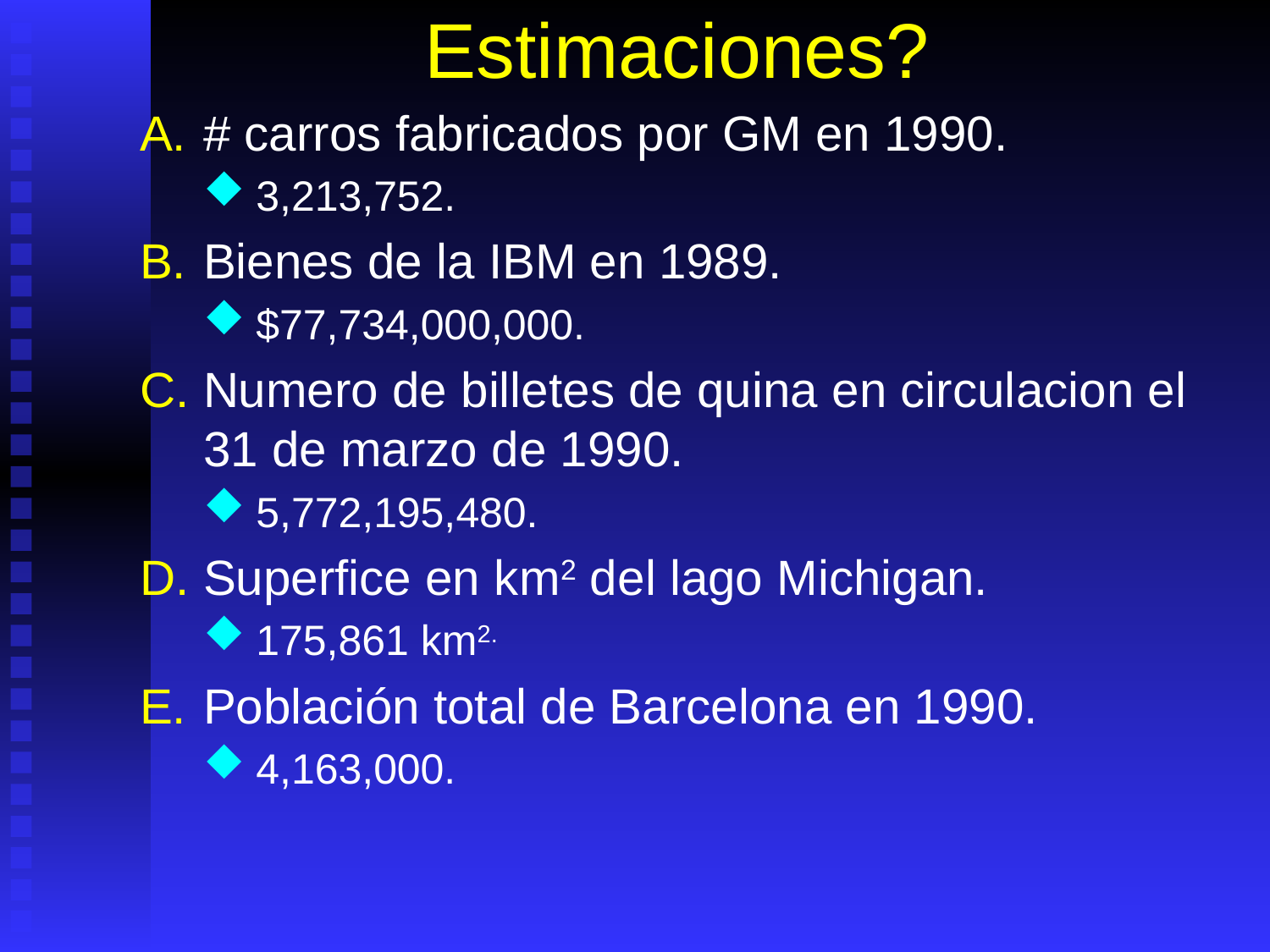

# Estimaciones?
# carros fabricados por GM en 1990.
3,213,752.
Bienes de la IBM en 1989.
$77,734,000,000.
Numero de billetes de quina en circulacion el 31 de marzo de 1990.
5,772,195,480.
Superfice en km2 del lago Michigan.
175,861 km2.
Población total de Barcelona en 1990.
4,163,000.